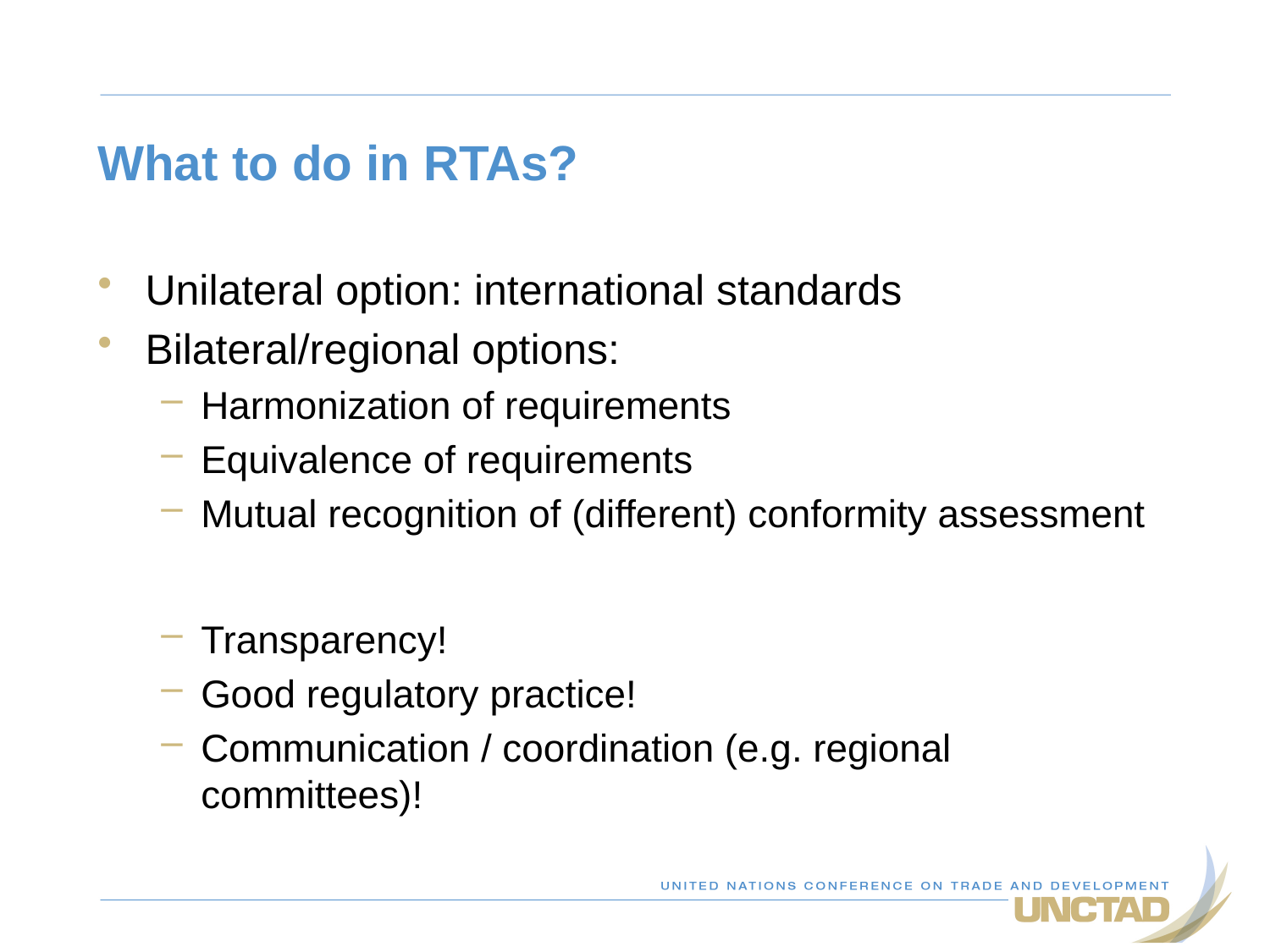

# What to do in RTAs?
Unilateral option: international standards
Bilateral/regional options:
Harmonization of requirements
Equivalence of requirements
Mutual recognition of (different) conformity assessment

Transparency!
Good regulatory practice!
Communication / coordination (e.g. regional committees)!